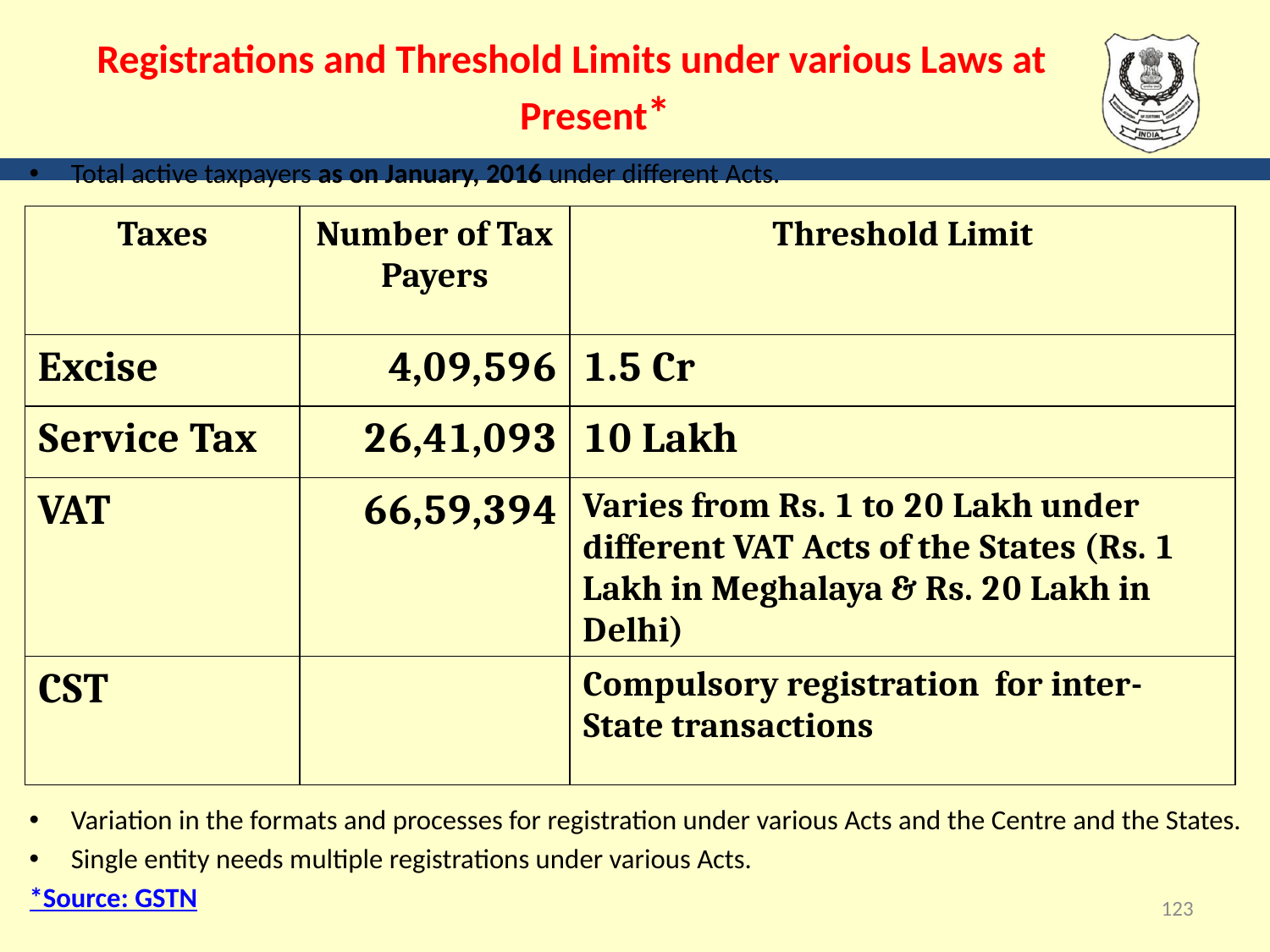

# Registrations and Threshold Limits under various Laws at Present*
Total active taxpayers as on January, 2016 under different Acts.

Variation in the formats and processes for registration under various Acts and the Centre and the States.
Single entity needs multiple registrations under various Acts.
*Source: GSTN
| Taxes | Number of Tax Payers | Threshold Limit |
| --- | --- | --- |
| Excise | 4,09,596 | 1.5 Cr |
| Service Tax | 26,41,093 | 10 Lakh |
| VAT | 66,59,394 | Varies from Rs. 1 to 20 Lakh under different VAT Acts of the States (Rs. 1 Lakh in Meghalaya & Rs. 20 Lakh in Delhi) |
| CST |  | Compulsory registration for inter-State transactions |
123